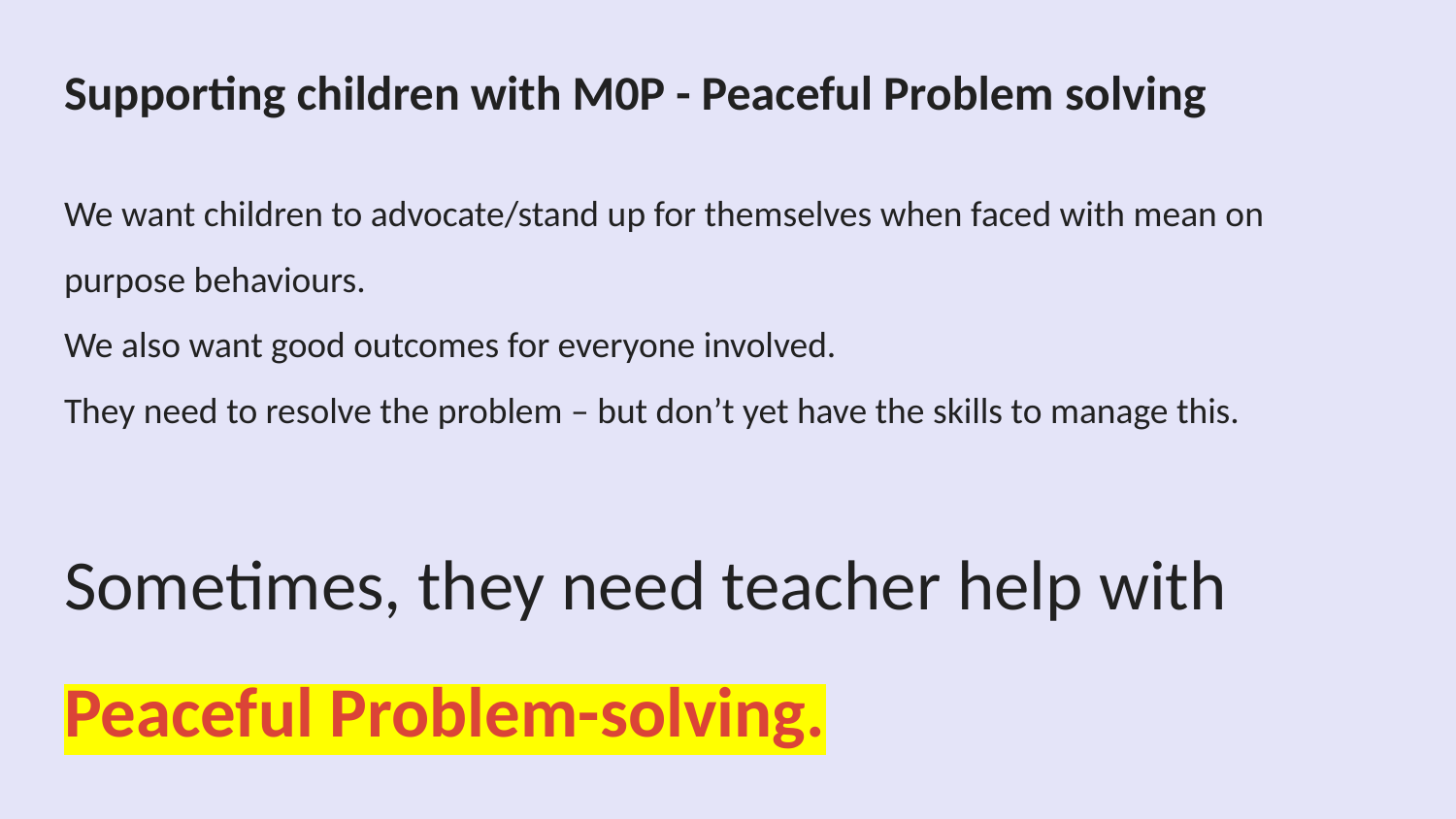

# Supporting children with M0P - Peaceful Problem solving
We want children to advocate/stand up for themselves when faced with mean on purpose behaviours.
We also want good outcomes for everyone involved.
They need to resolve the problem – but don’t yet have the skills to manage this.

Sometimes, they need teacher help with Peaceful Problem-solving.